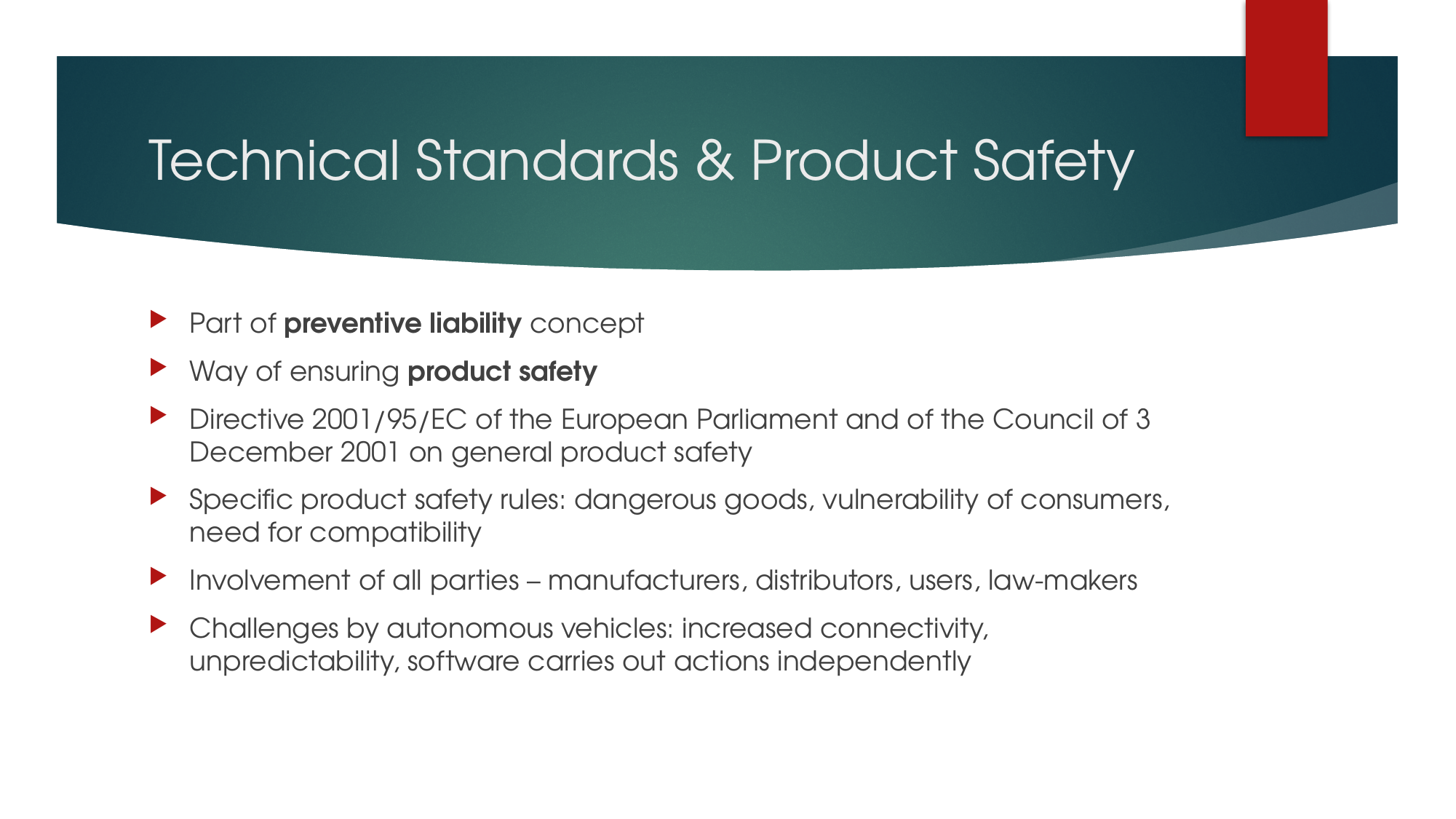

# Technical Standards & Product Safety
Part of preventive liability concept
Way of ensuring product safety
Directive 2001/95/EC of the European Parliament and of the Council of 3 December 2001 on general product safety
Specific product safety rules: dangerous goods, vulnerability of consumers, need for compatibility
Involvement of all parties – manufacturers, distributors, users, law-makers
Challenges by autonomous vehicles: increased connectivity, unpredictability, software carries out actions independently